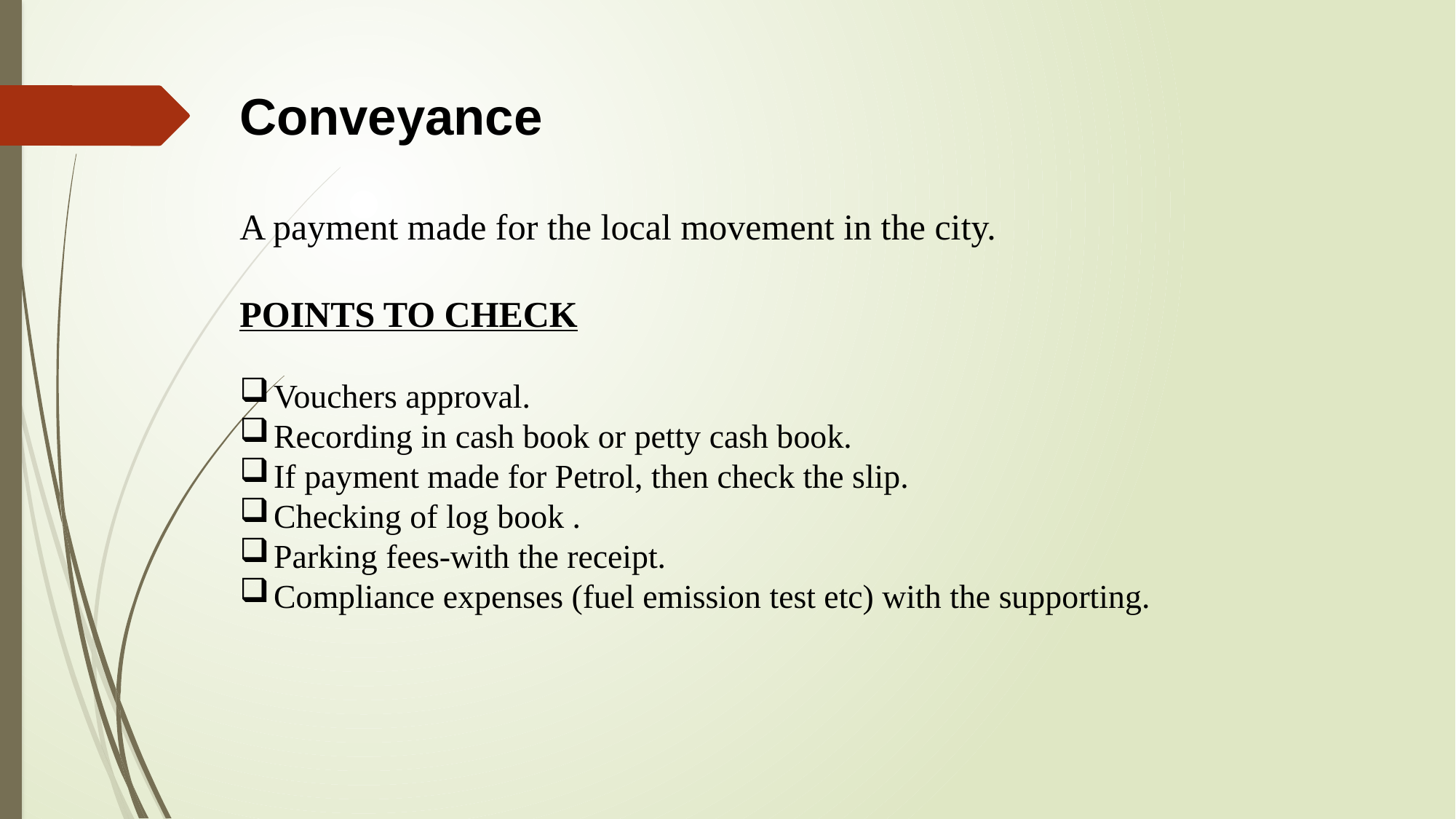

Conveyance

A payment made for the local movement in the city.

POINTS TO CHECK

Vouchers approval.
Recording in cash book or petty cash book.
If payment made for Petrol, then check the slip.
Checking of log book .
Parking fees-with the receipt.
Compliance expenses (fuel emission test etc) with the supporting.